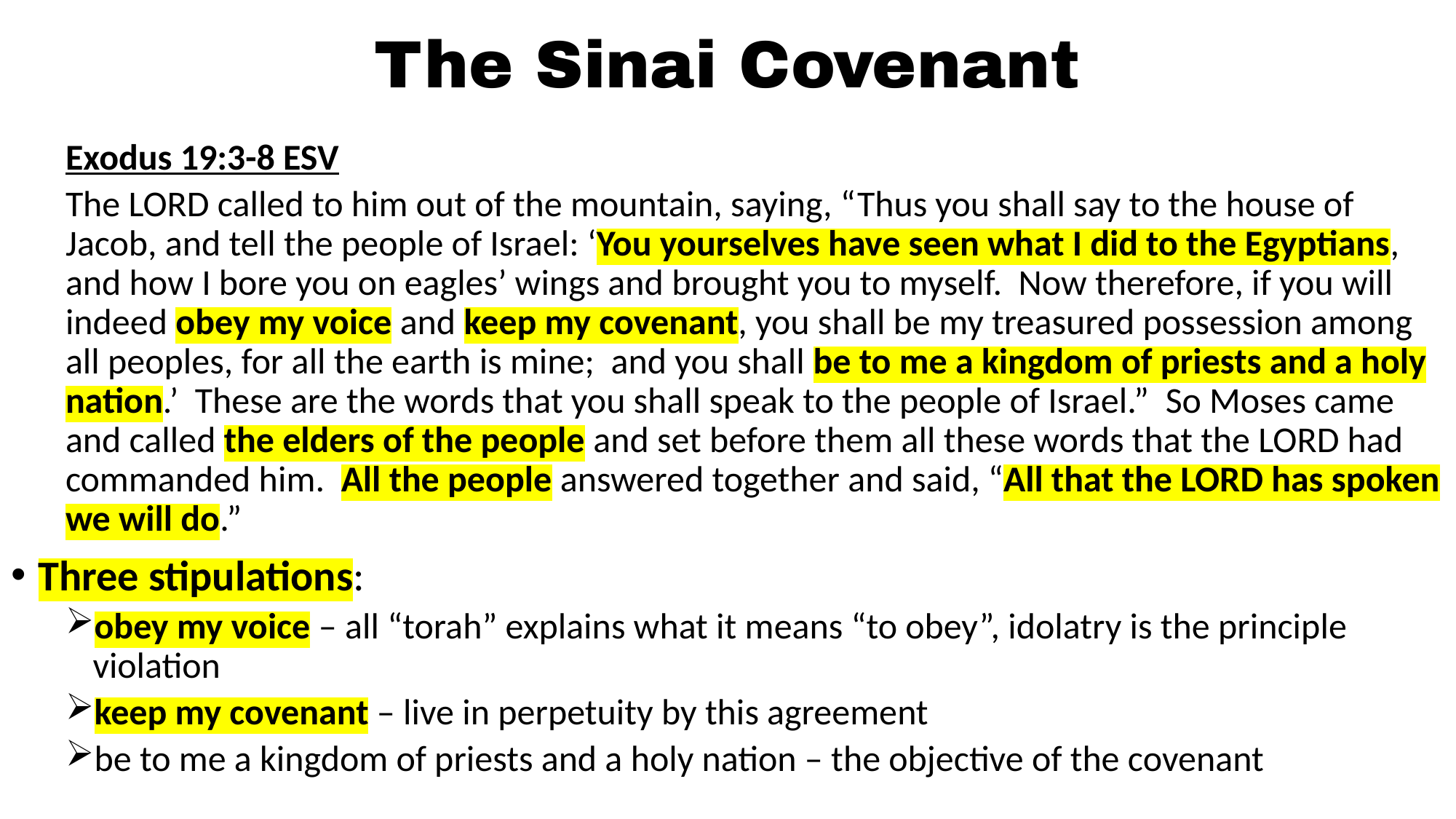

# The Sinai Covenant
Exodus 19:3-8 ESV
The LORD called to him out of the mountain, saying, “Thus you shall say to the house of Jacob, and tell the people of Israel: ‘You yourselves have seen what I did to the Egyptians, and how I bore you on eagles’ wings and brought you to myself.  Now therefore, if you will indeed obey my voice and keep my covenant, you shall be my treasured possession among all peoples, for all the earth is mine;  and you shall be to me a kingdom of priests and a holy nation.’  These are the words that you shall speak to the people of Israel.”  So Moses came and called the elders of the people and set before them all these words that the LORD had commanded him.  All the people answered together and said, “All that the LORD has spoken we will do.”
Three stipulations:
obey my voice – all “torah” explains what it means “to obey”, idolatry is the principle violation
keep my covenant – live in perpetuity by this agreement
be to me a kingdom of priests and a holy nation – the objective of the covenant